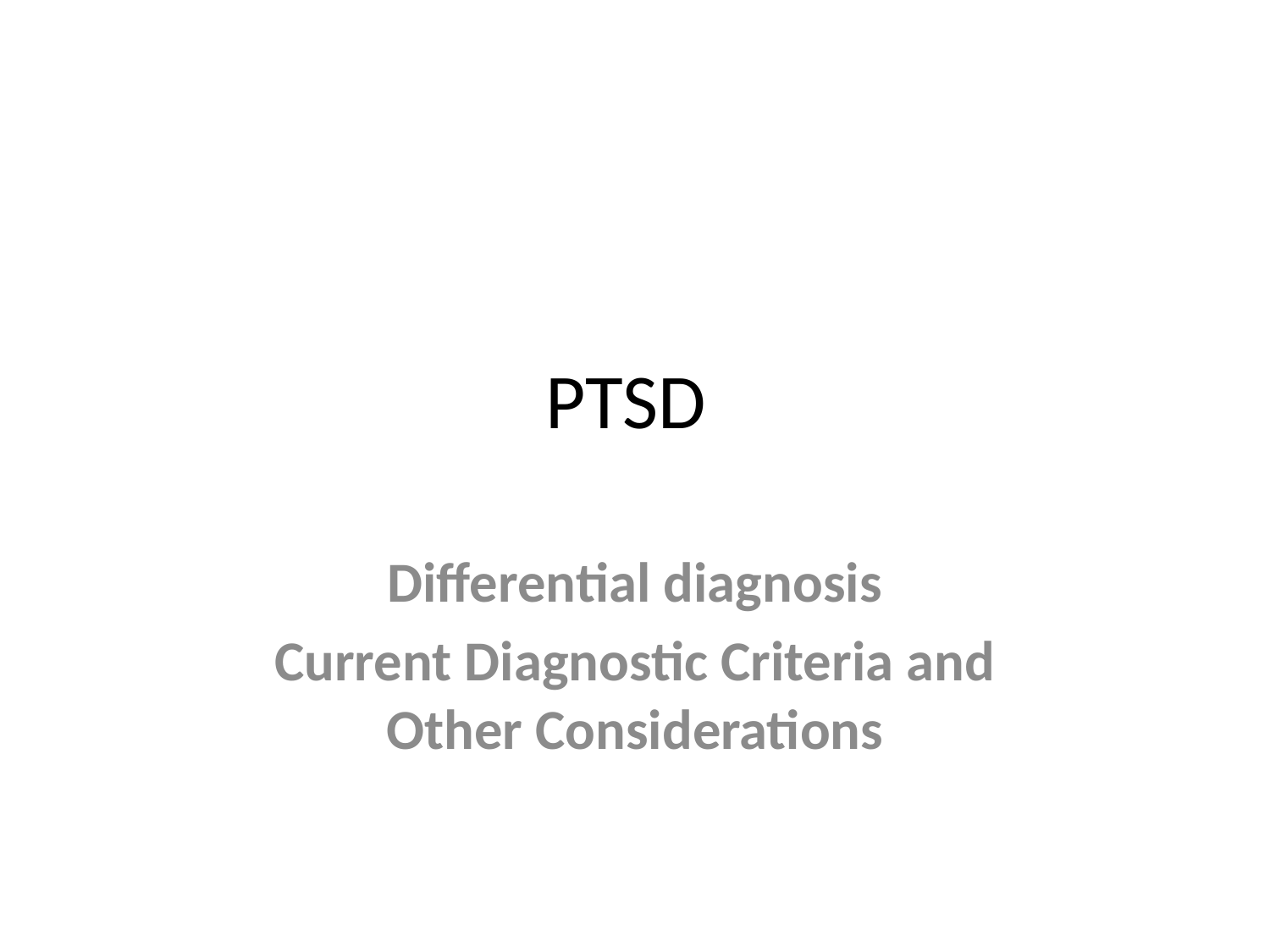

# PTSD
Differential diagnosis
Current Diagnostic Criteria and Other Considerations